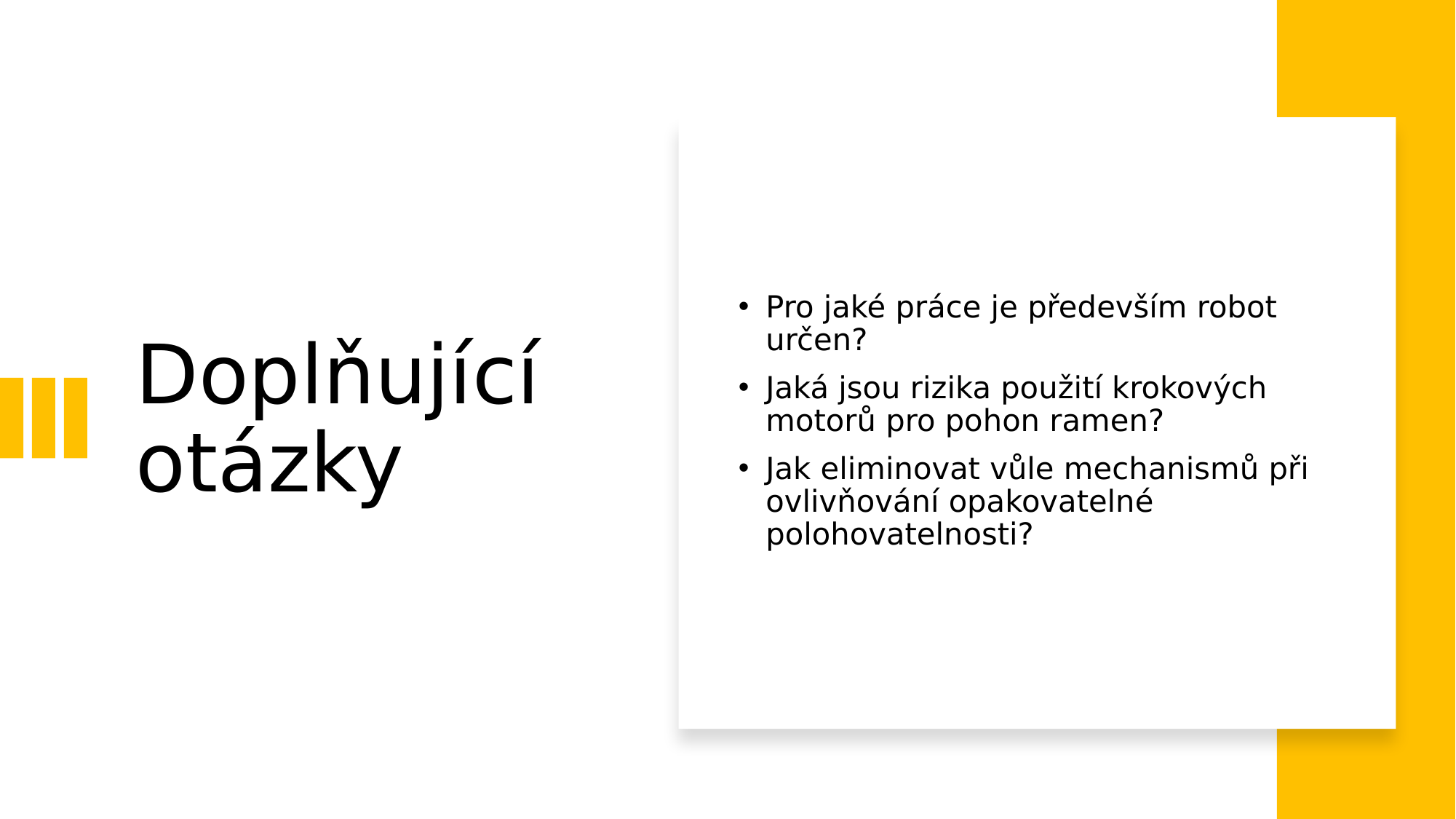

# Doplňující otázky
Pro jaké práce je především robot určen?
Jaká jsou rizika použití krokových motorů pro pohon ramen?
Jak eliminovat vůle mechanismů při ovlivňování opakovatelné polohovatelnosti?